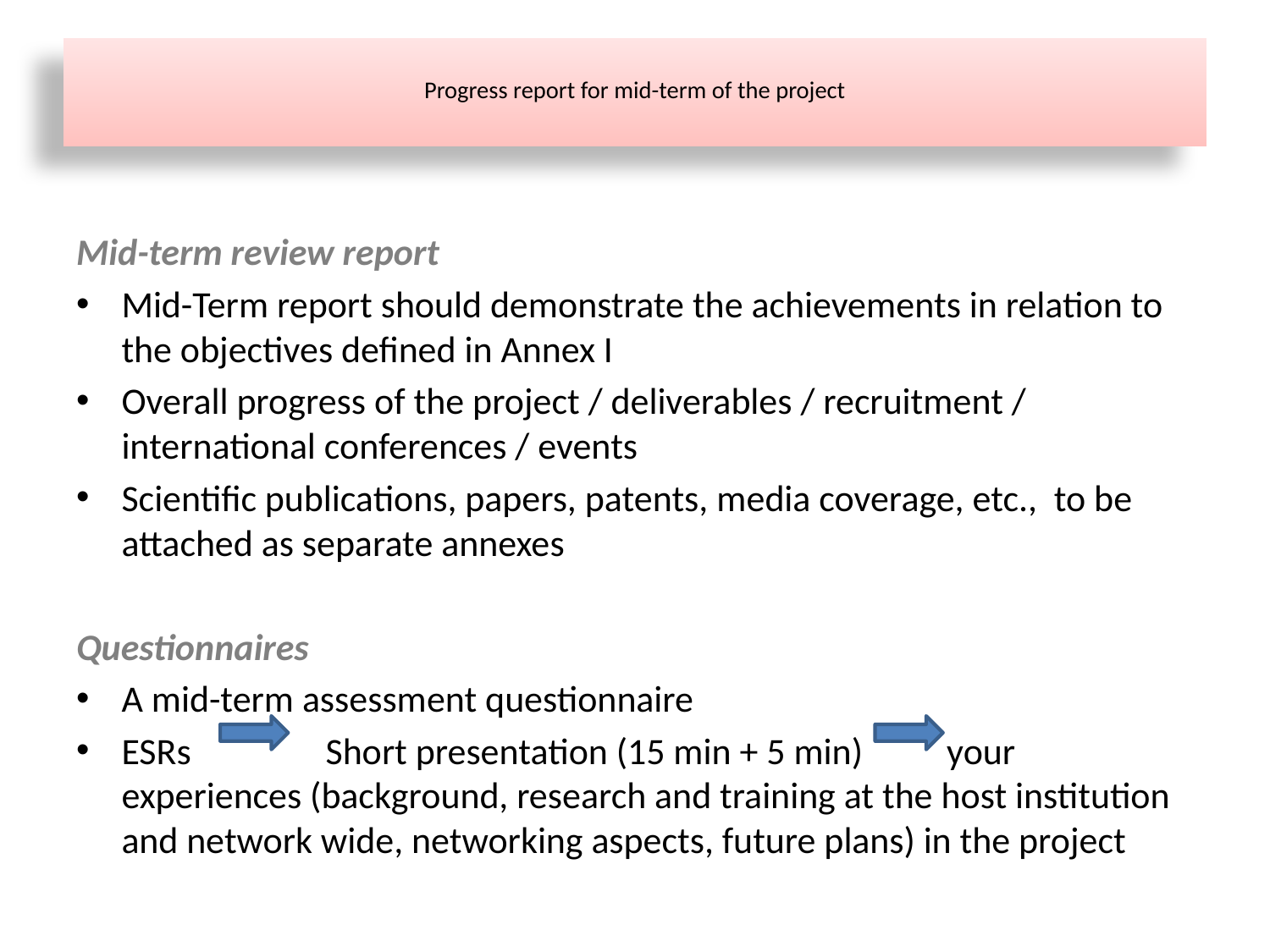

# Progress report for mid-term of the project
Mid-term review report
Mid-Term report should demonstrate the achievements in relation to the objectives defined in Annex I
Overall progress of the project / deliverables / recruitment / international conferences / events
Scientific publications, papers, patents, media coverage, etc.,  to be attached as separate annexes

Questionnaires
A mid-term assessment questionnaire
ESRs	           Short presentation (15 min + 5 min)          your experiences (background, research and training at the host institution and network wide, networking aspects, future plans) in the project